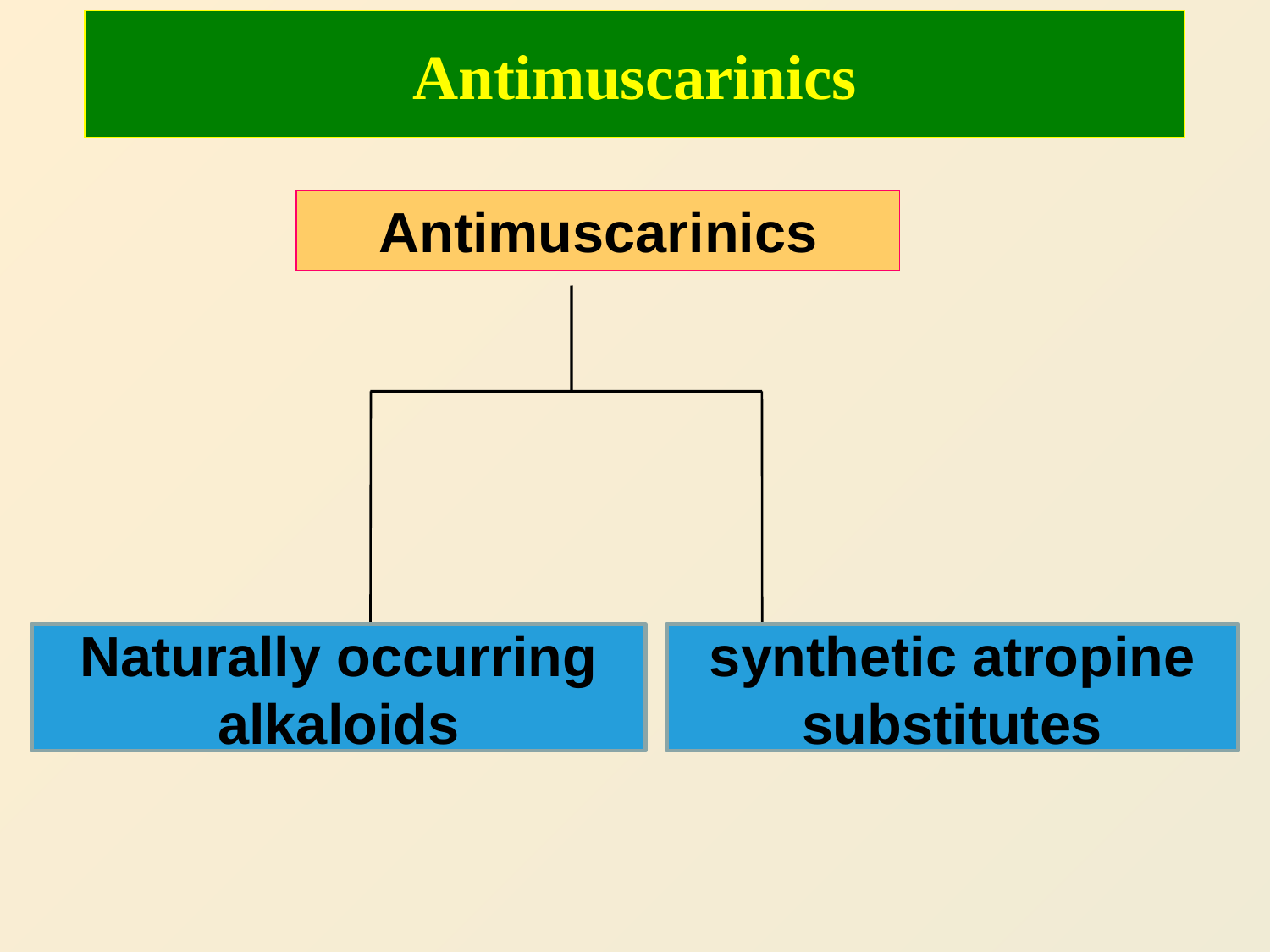

Antimuscarinics

Antimuscarinics

Naturally occurring alkaloids
synthetic atropine substitutes